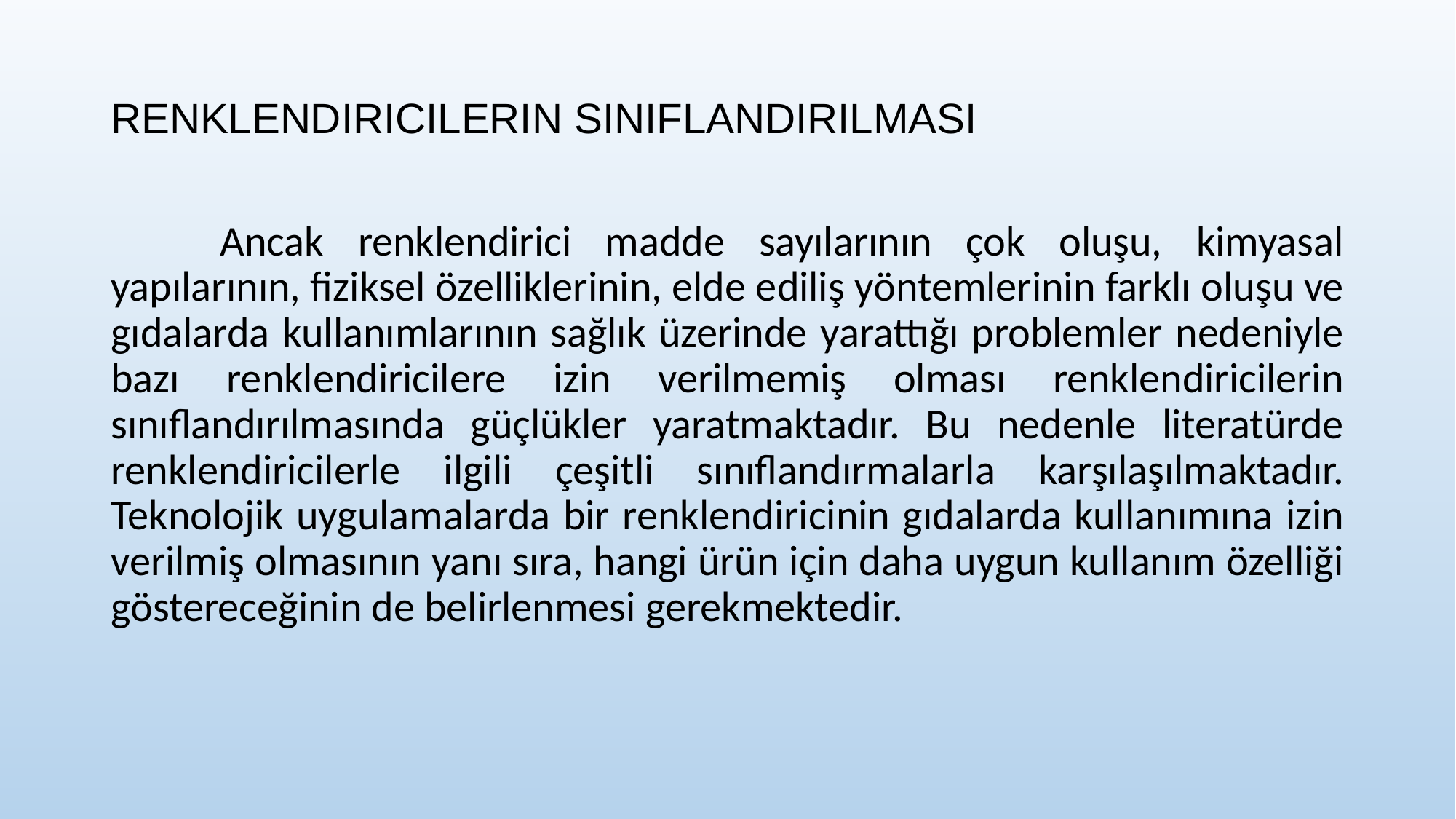

RENKLENDIRICILERIN SINIFLANDIRILMASI

	Ancak renklendirici madde sayılarının çok oluşu, kimyasal yapılarının, fiziksel özelliklerinin, elde ediliş yöntemlerinin farklı oluşu ve gıdalarda kullanımlarının sağlık üzerinde yarattığı problemler nedeniyle bazı renklendiricilere izin verilmemiş olması renklendiricilerin sınıflandırılmasında güçlükler yaratmaktadır. Bu nedenle literatürde renklendiricilerle ilgili çeşitli sınıflandırmalarla karşılaşılmaktadır. Teknolojik uygulamalarda bir renklendiricinin gıdalarda kullanımına izin verilmiş olmasının yanı sıra, hangi ürün için daha uygun kullanım özelliği göstereceğinin de belirlenmesi gerekmektedir.